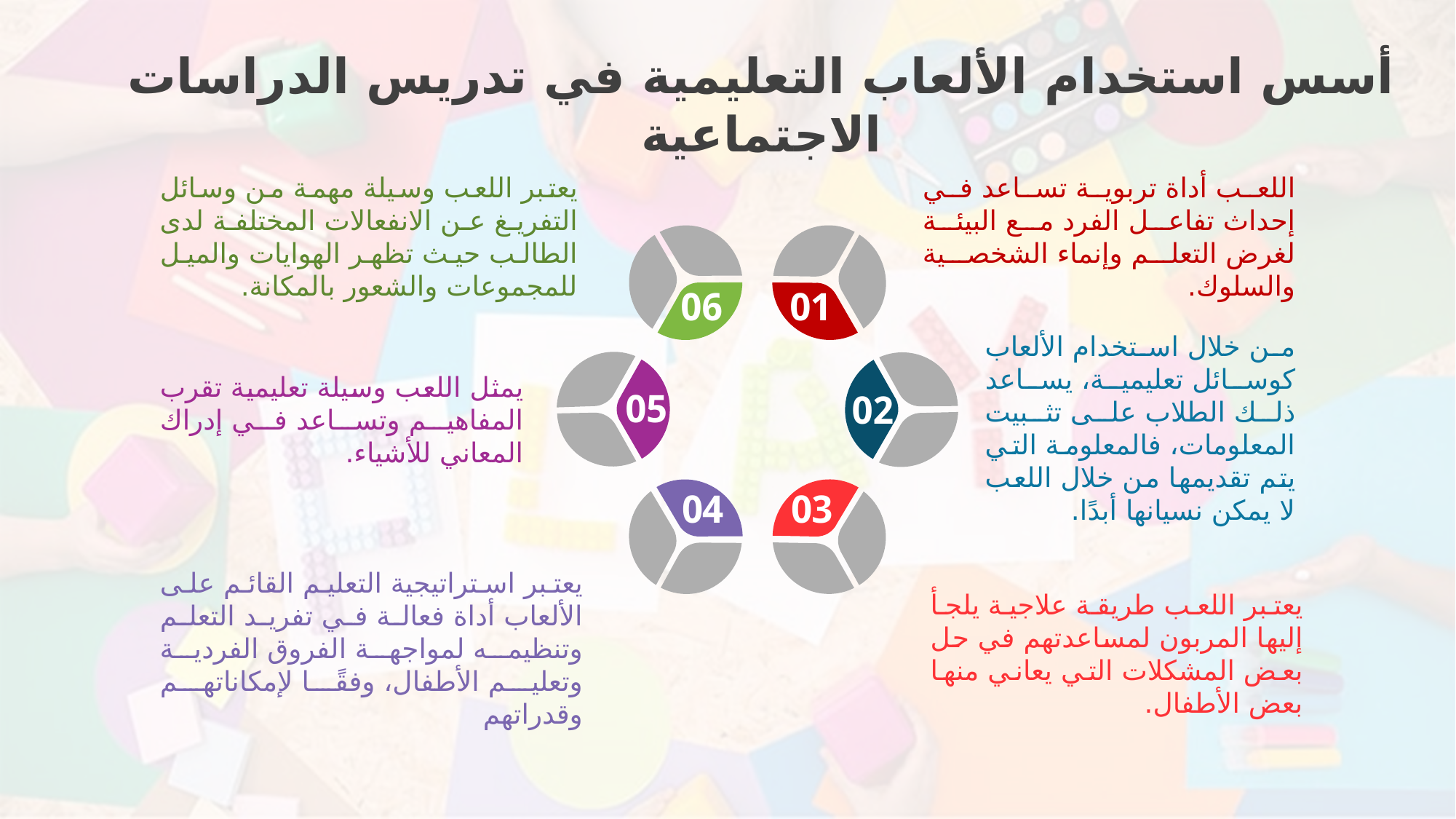

أسس استخدام الألعاب التعليمية في تدريس الدراسات الاجتماعية
يعتبر اللعب وسيلة مهمة من وسائل التفريغ عن الانفعالات المختلفة لدى الطالب حيث تظهر الهوايات والميل للمجموعات والشعور بالمكانة.
اللعب أداة تربوية تساعد في إحداث تفاعل الفرد مع البيئة لغرض التعلم وإنماء الشخصية والسلوك.

06

01

من خلال استخدام الألعاب كوسائل تعليمية، يساعد ذلك الطلاب على تثبيت المعلومات، فالمعلومة التي يتم تقديمها من خلال اللعب لا يمكن نسيانها أبدًا.

05

02

يمثل اللعب وسيلة تعليمية تقرب المفاهيم وتساعد في إدراك المعاني للأشياء.
04

03

يعتبر استراتيجية التعليم القائم على الألعاب أداة فعالة في تفريد التعلم وتنظيمه لمواجهة الفروق الفردية وتعليم الأطفال، وفقًا لإمكاناتهم وقدراتهم
يعتبر اللعب طريقة علاجية يلجأ إليها المربون لمساعدتهم في حل بعض المشكلات التي يعاني منها بعض الأطفال.